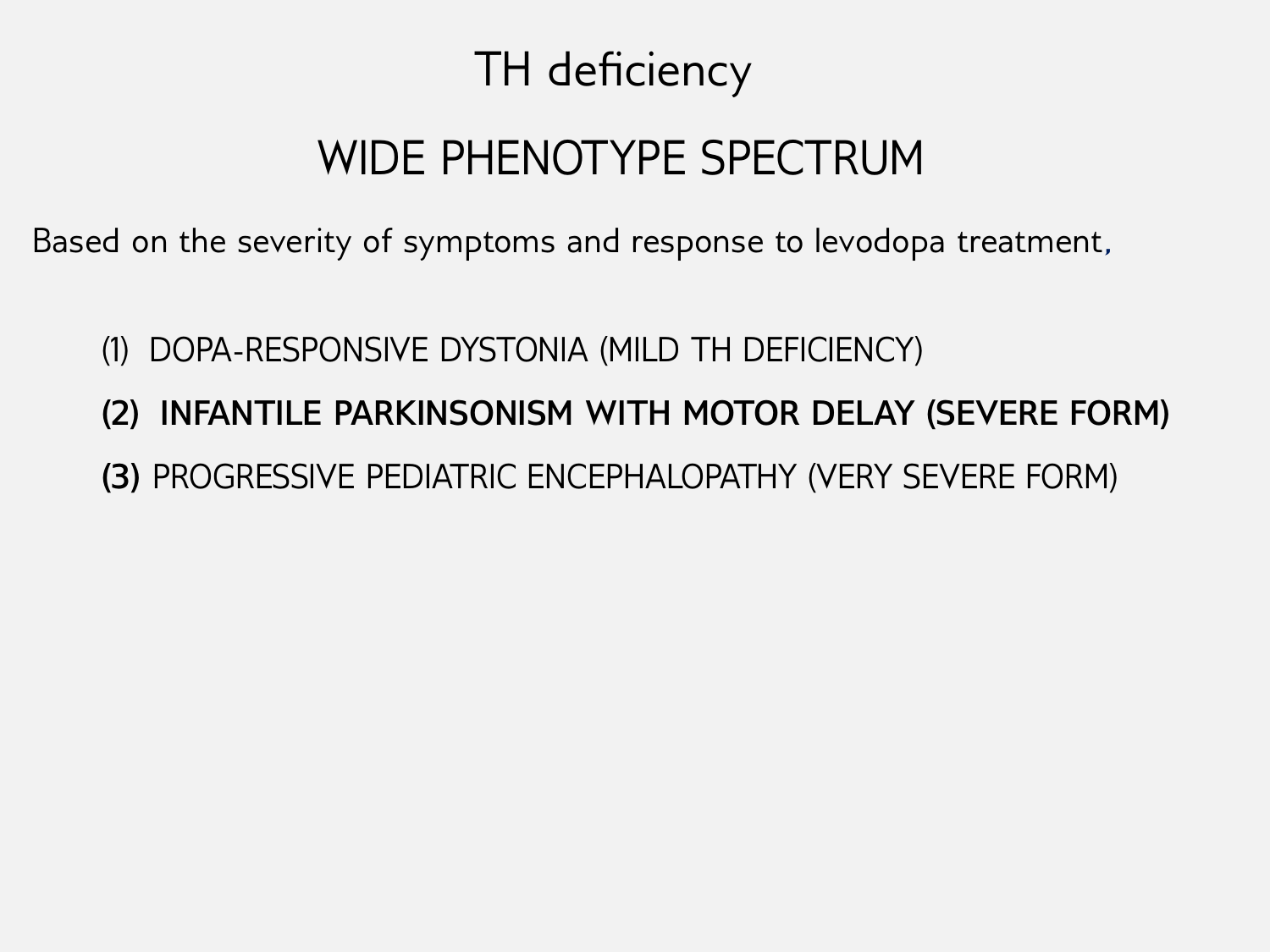

TH deficiency
WIDE PHENOTYPE SPECTRUM
Based on the severity of symptoms and response to levodopa treatment,

DOPA-RESPONSIVE DYSTONIA (MILD TH DEFICIENCY)
 INFANTILE PARKINSONISM WITH MOTOR DELAY (SEVERE FORM)
(3) PROGRESSIVE PEDIATRIC ENCEPHALOPATHY (VERY SEVERE FORM)